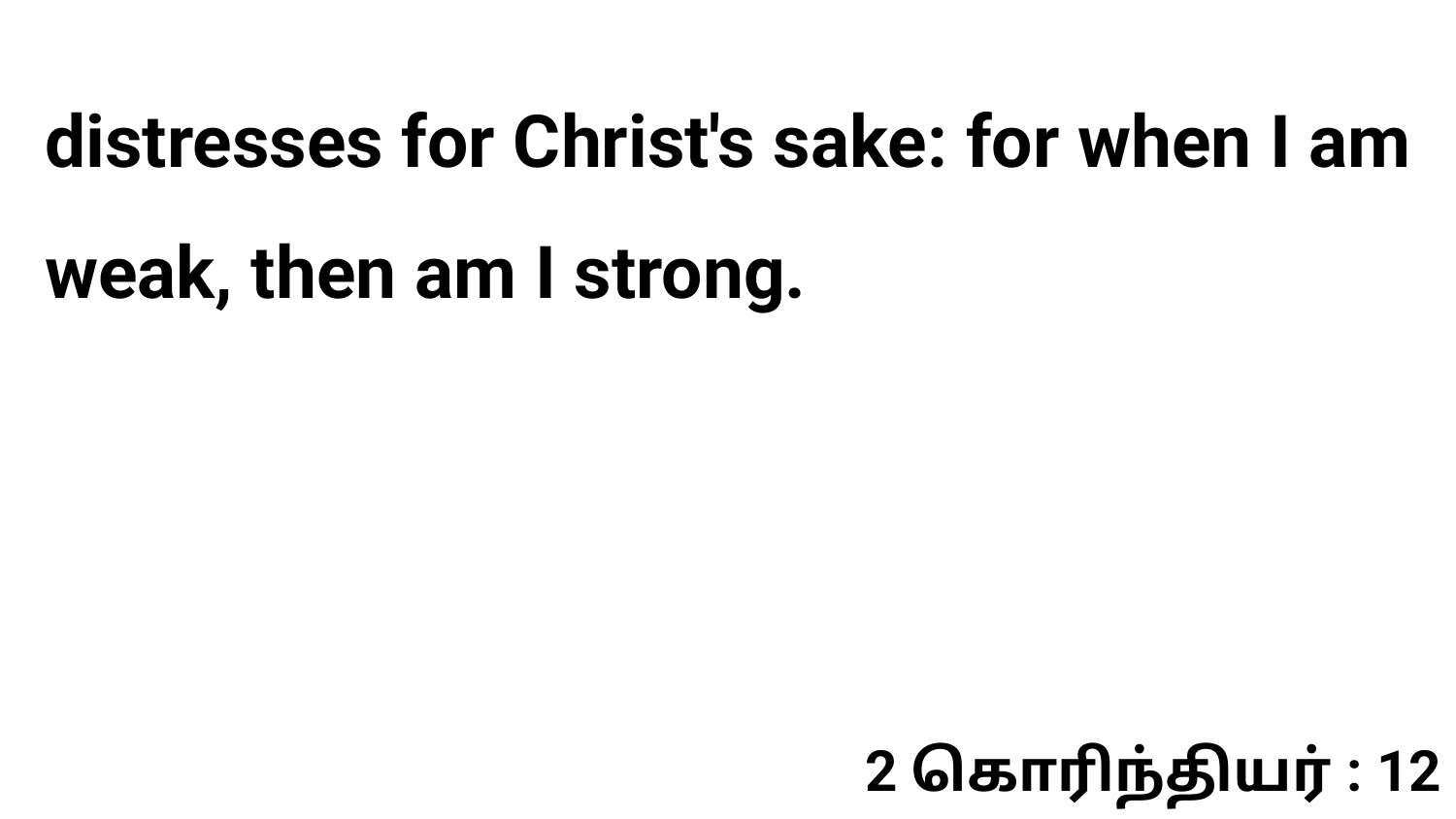

distresses for Christ's sake: for when I am weak, then am I strong.
2 கொரிந்தியர் : 12